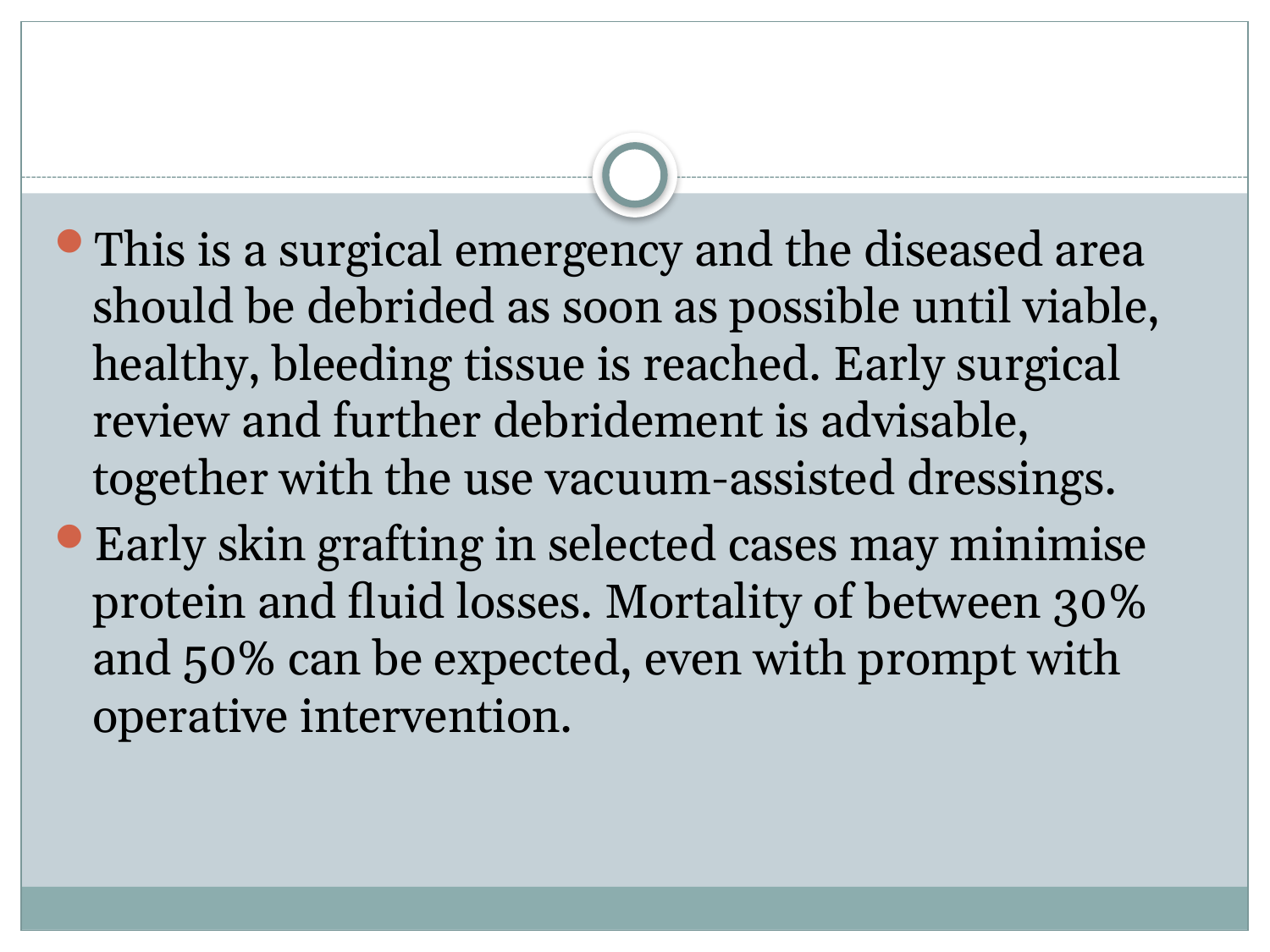

#
This is a surgical emergency and the diseased area should be debrided as soon as possible until viable, healthy, bleeding tissue is reached. Early surgical review and further debridement is advisable, together with the use vacuum-assisted dressings.
Early skin grafting in selected cases may minimise protein and fluid losses. Mortality of between 30% and 50% can be expected, even with prompt with operative intervention.